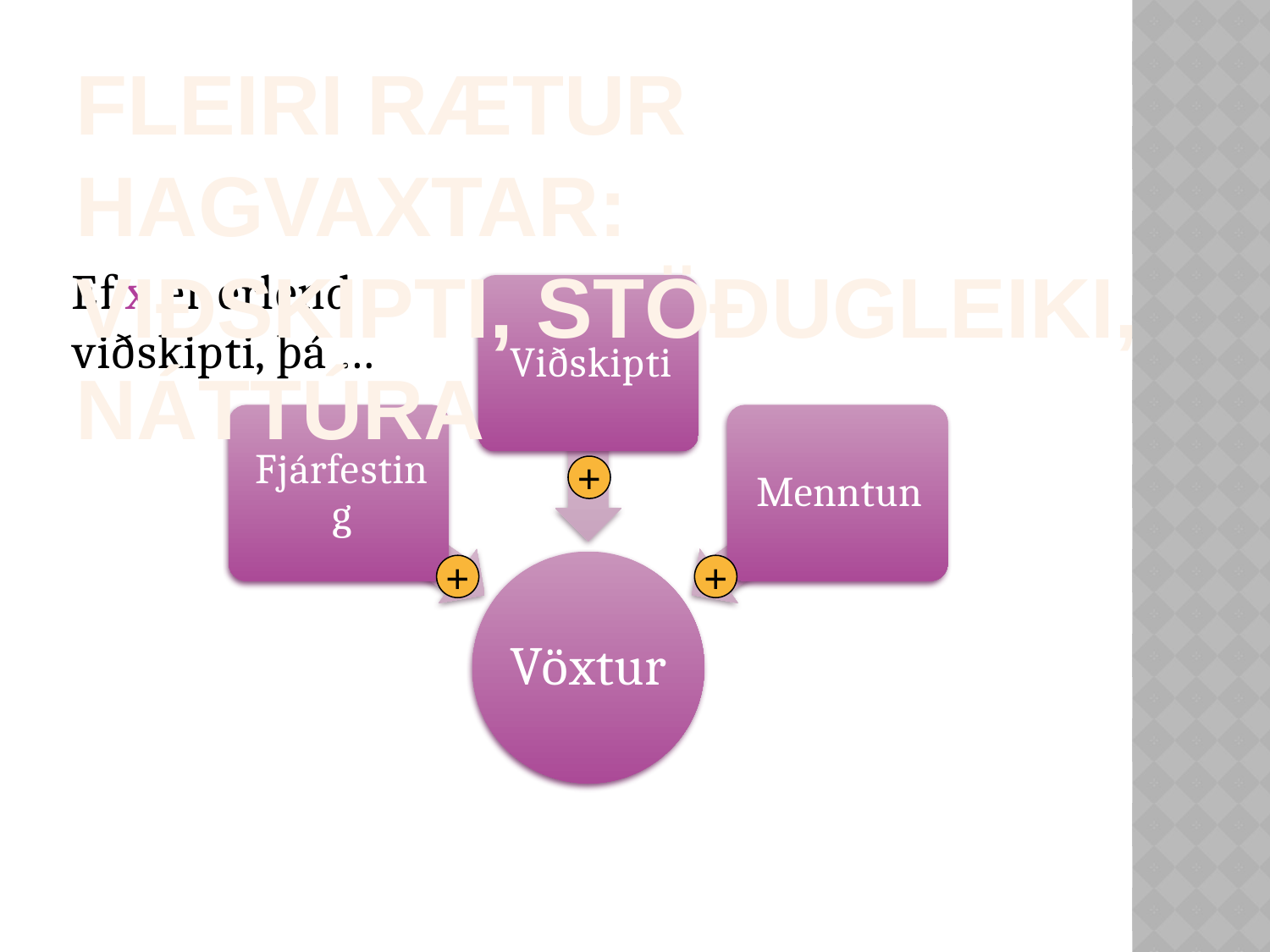

Fleiri rætur hagvaxtar:
Viðskipti, stöðugleiki, náttúra
Ef x er erlend viðskipti, þá …
Vöxtur
Fjárfesting
Viðskipti
Menntun
+
+
+